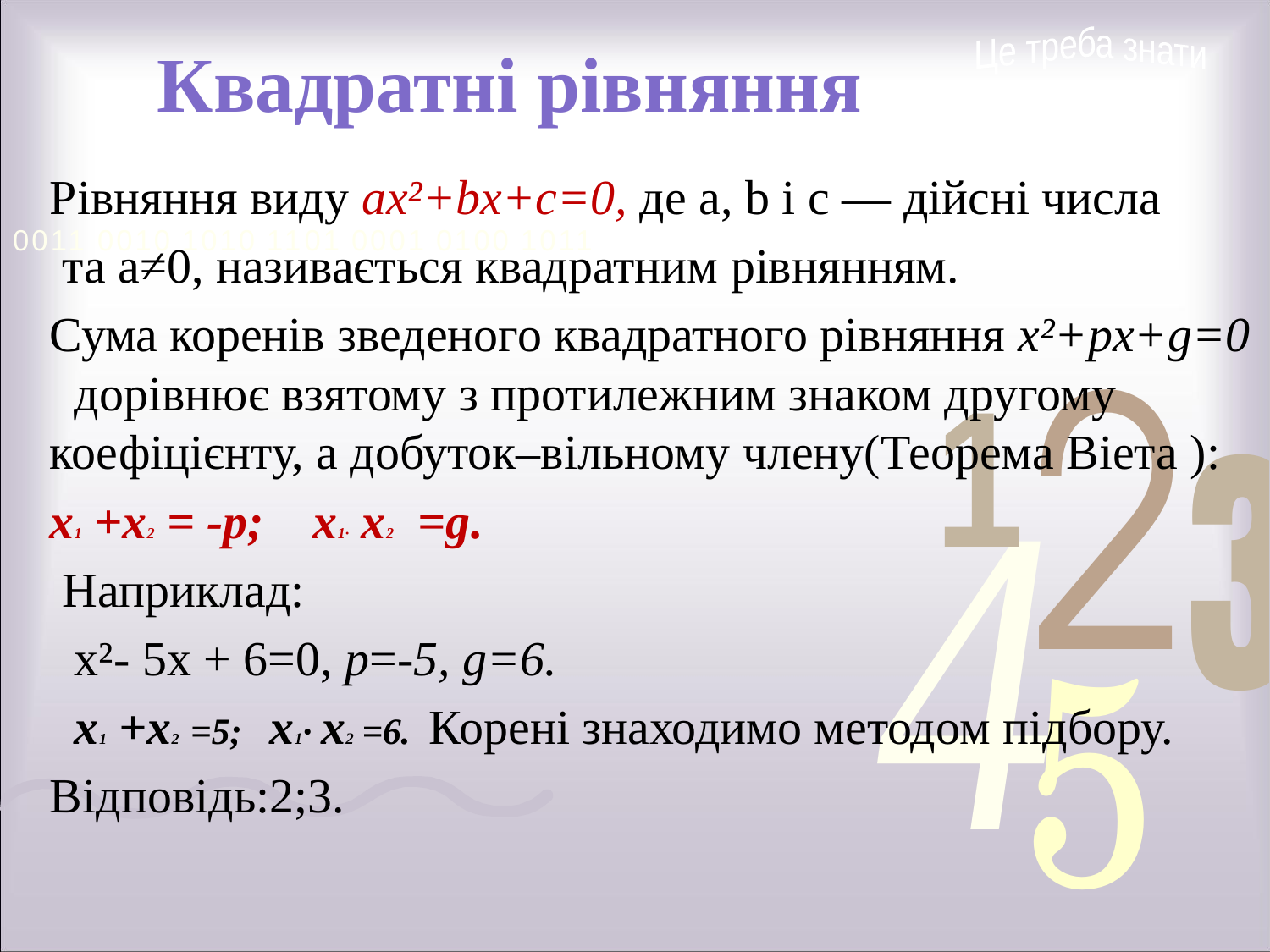

# Квадратні рівняння
Це треба знати
Рівняння виду ax²+bx+c=0, де a, b і c — дійсні числа
 та a≠0, називається квадратним рівнянням.
Сума коренів зведеного квадратного рівняння х²+px+g=0   дорівнює взятому з протилежним знаком другому коефіцієнту, а добуток–вільному члену(Теорема Віета ):
x1 +x2 = -p;    x1· x2  =g.
 Наприклад:
  х²- 5х + 6=0, p=-5, g=6.
  x1 +x2   =5;   x1· x2  =6.  Корені знаходимо методом підбору.
Відповідь:2;3.